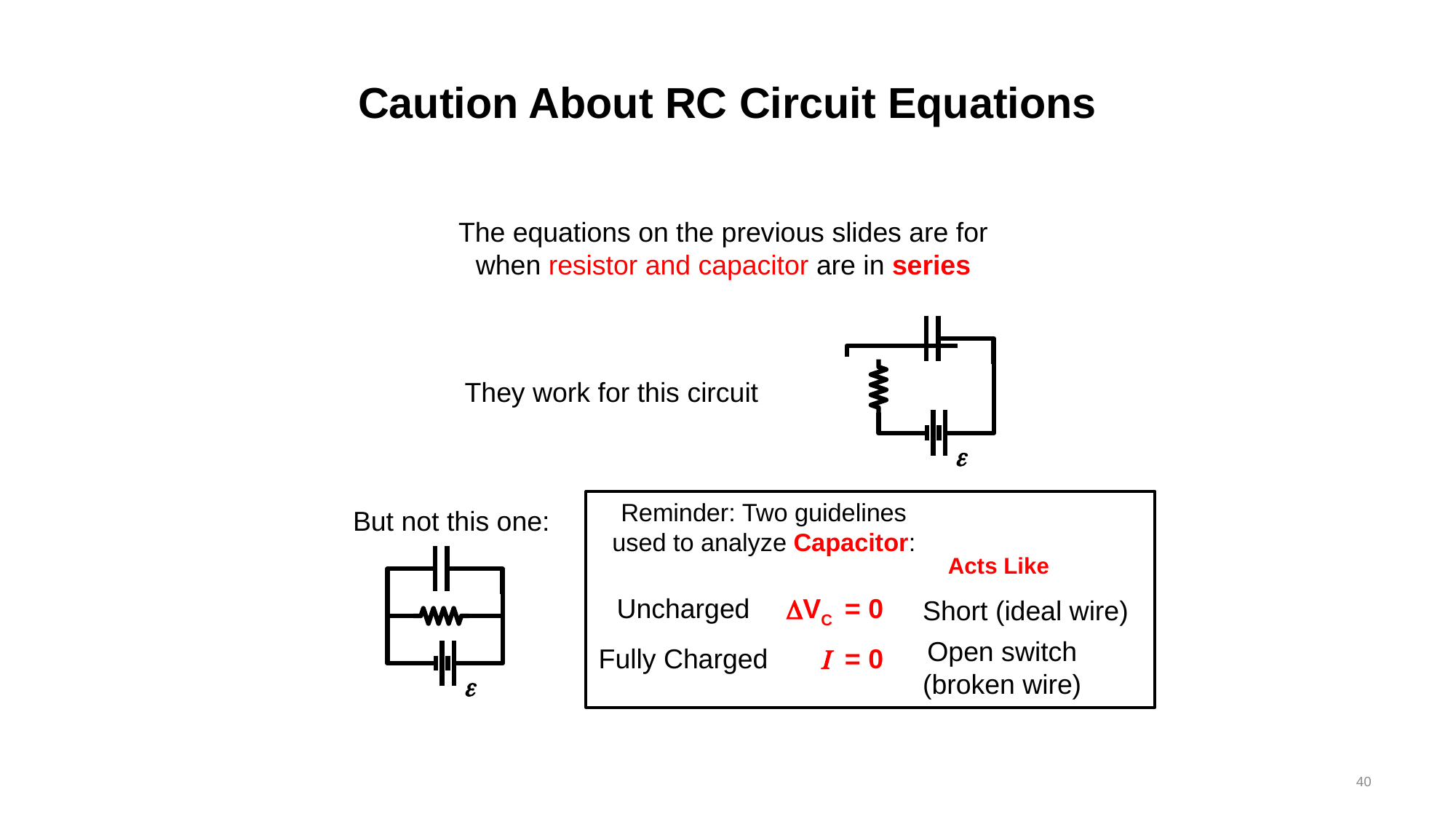

# Caution About RC Circuit Equations
The equations on the previous slides are for when resistor and capacitor are in series

ε
They work for this circuit
Reminder: Two guidelines used to analyze Capacitor:

Acts Like
Uncharged
= 0
Fully Charged
= 0
But not this one:

ε
ΔVC
Short (ideal wire)
Open switch
(broken wire)
Ι
40